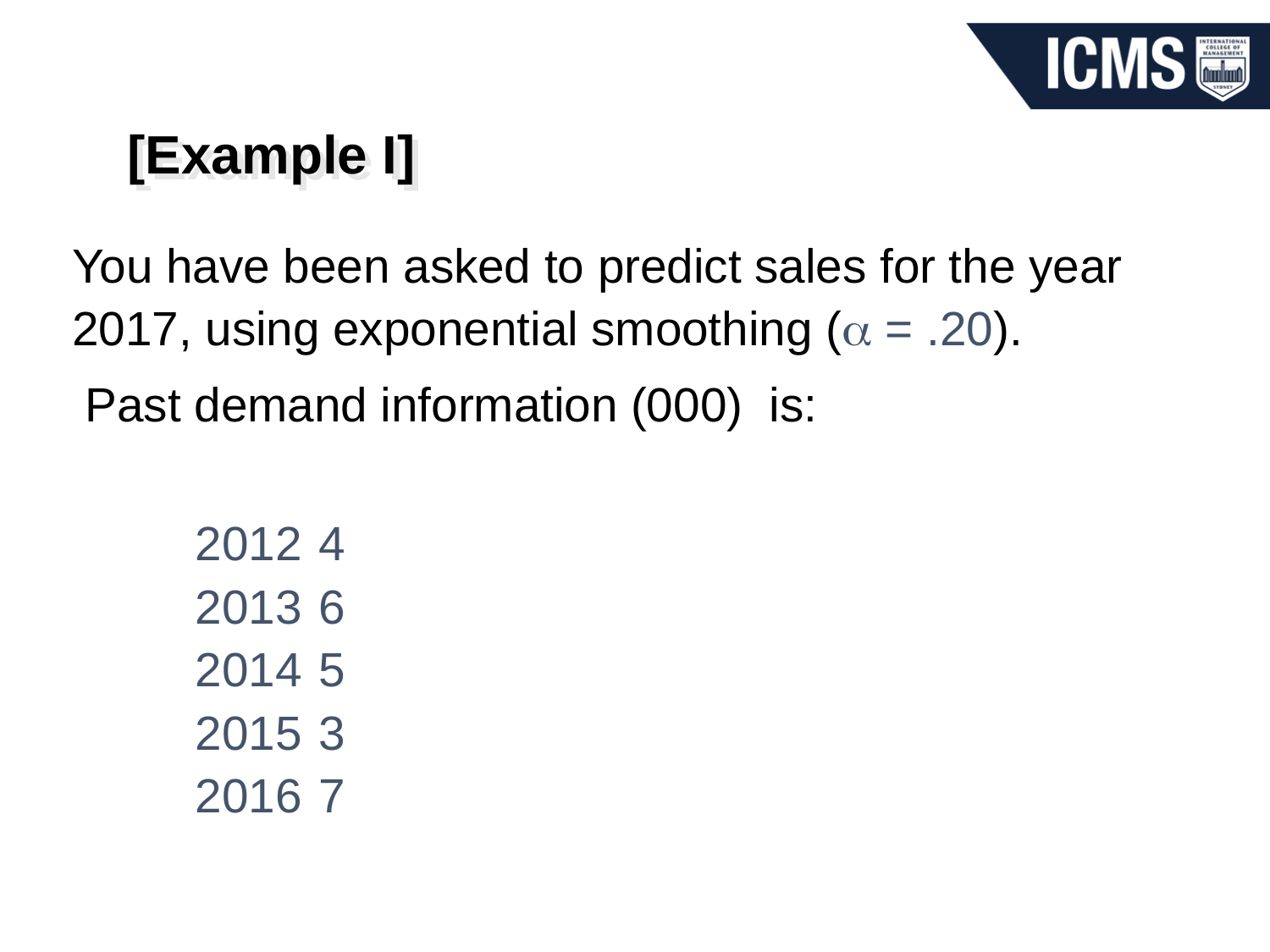

# [Example I]
You have been asked to predict sales for the year 2017, using exponential smoothing (α = .20).
 Past demand information (000)  is:
	2012	4
	2013 	6
	2014	5
	2015	3
	2016	7